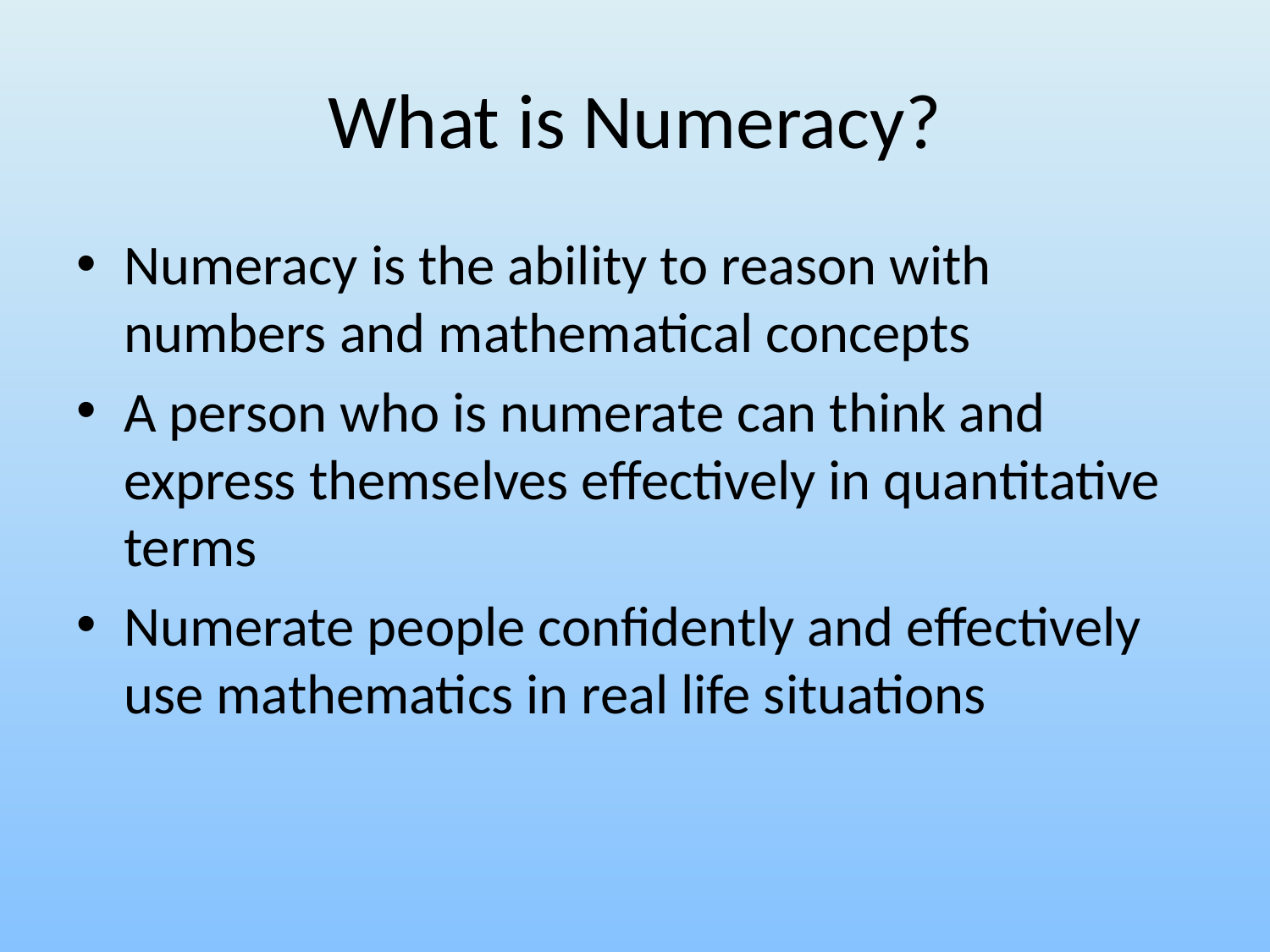

# What is Numeracy?
Numeracy is the ability to reason with numbers and mathematical concepts
A person who is numerate can think and express themselves effectively in quantitative terms
Numerate people confidently and effectively use mathematics in real life situations